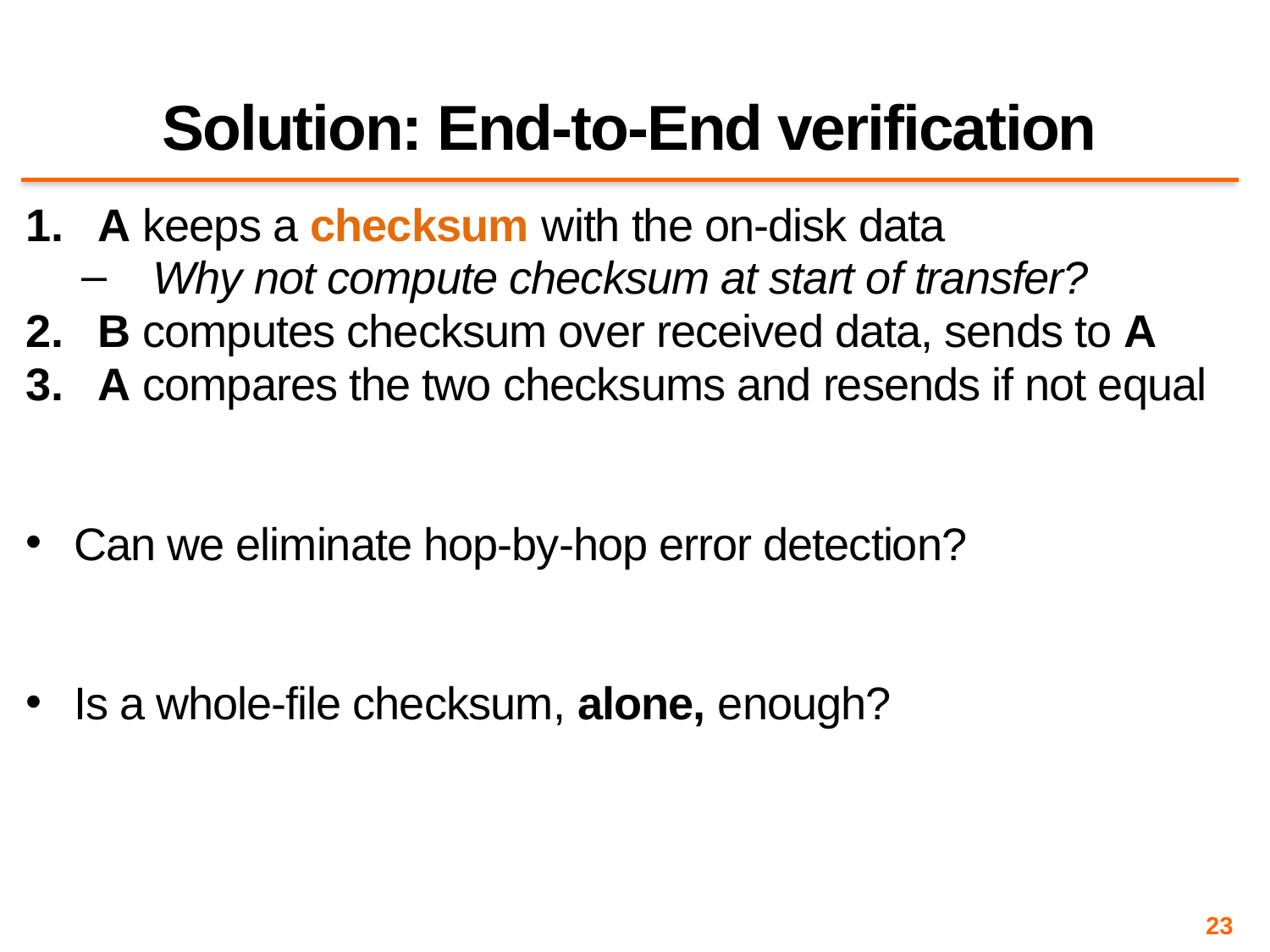

# Solution: End-to-End verification
A keeps a checksum with the on-disk data
Why not compute checksum at start of transfer?
B computes checksum over received data, sends to A
A compares the two checksums and resends if not equal

Can we eliminate hop-by-hop error detection?

Is a whole-file checksum, alone, enough?
23